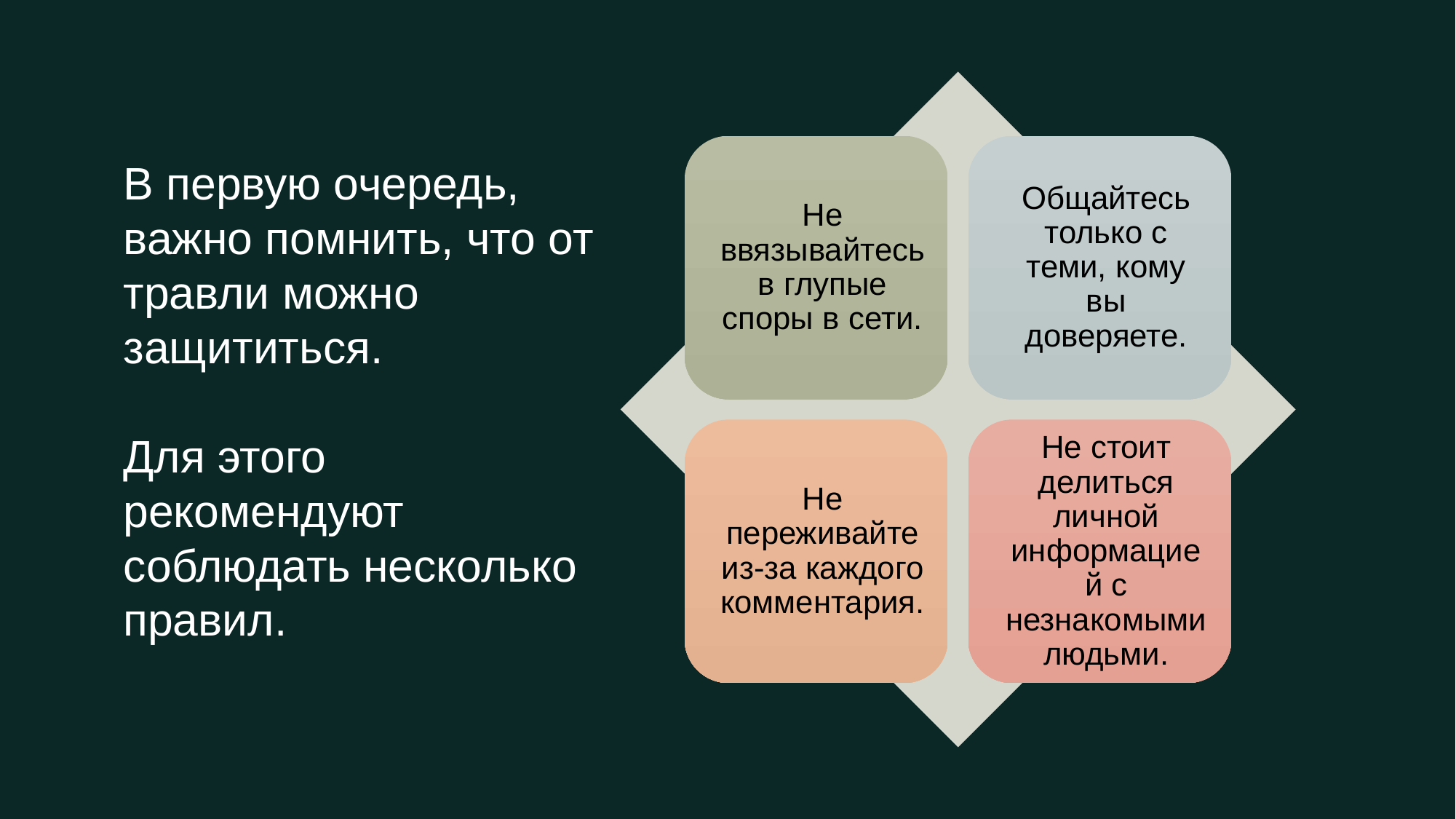

Не ввязывайтесь в глупые споры в сети.
Общайтесь только с теми, кому вы доверяете.
Не переживайте из-за каждого комментария.
Не стоит делиться личной информацией с незнакомыми людьми.
# В первую очередь, важно помнить, что от травли можно защититься. Для этого рекомендуют соблюдать несколько правил.